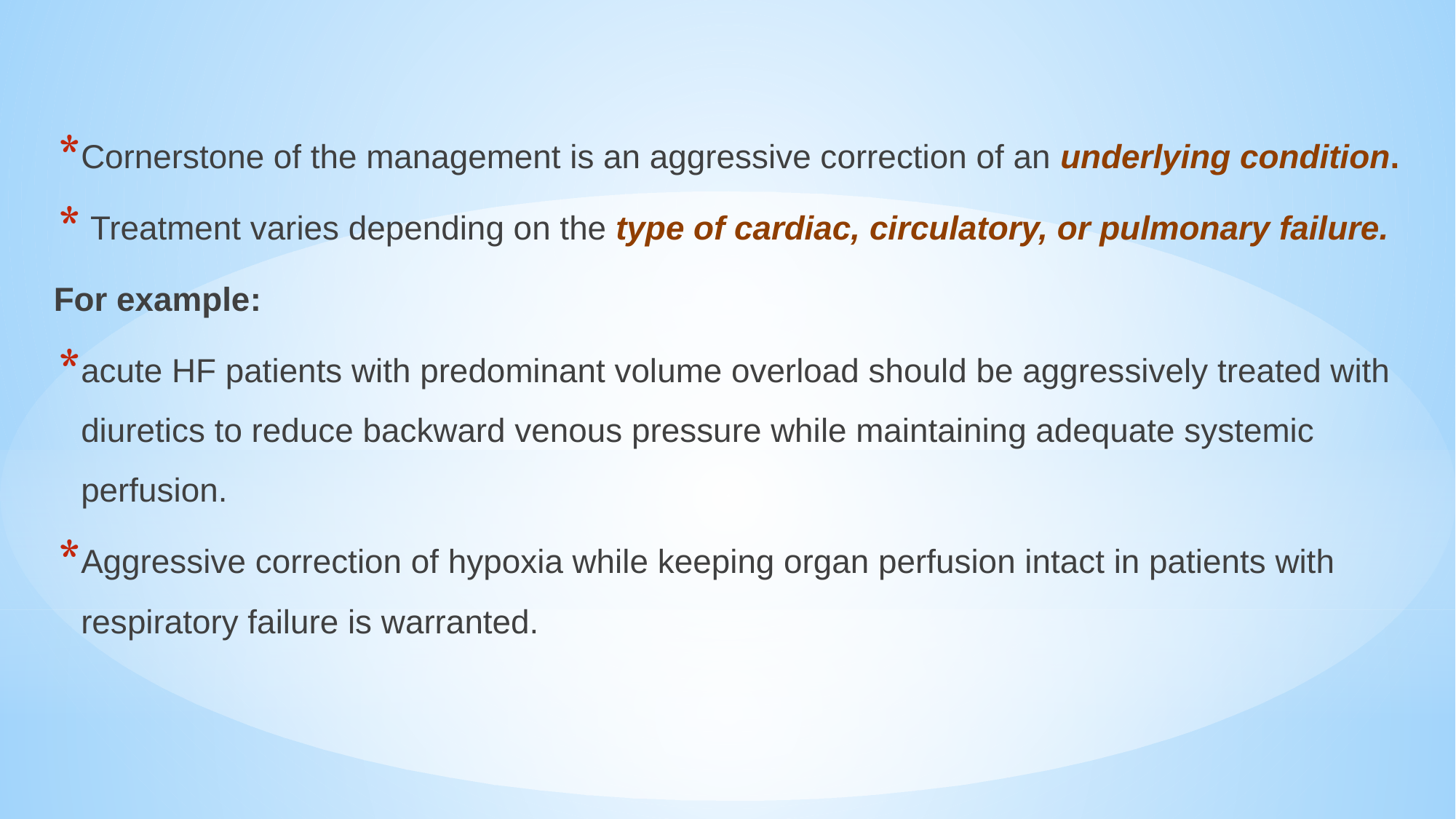

Cornerstone of the management is an aggressive correction of an underlying condition.
 Treatment varies depending on the type of cardiac, circulatory, or pulmonary failure.
For example:
acute HF patients with predominant volume overload should be aggressively treated with diuretics to reduce backward venous pressure while maintaining adequate systemic perfusion.
Aggressive correction of hypoxia while keeping organ perfusion intact in patients with respiratory failure is warranted.